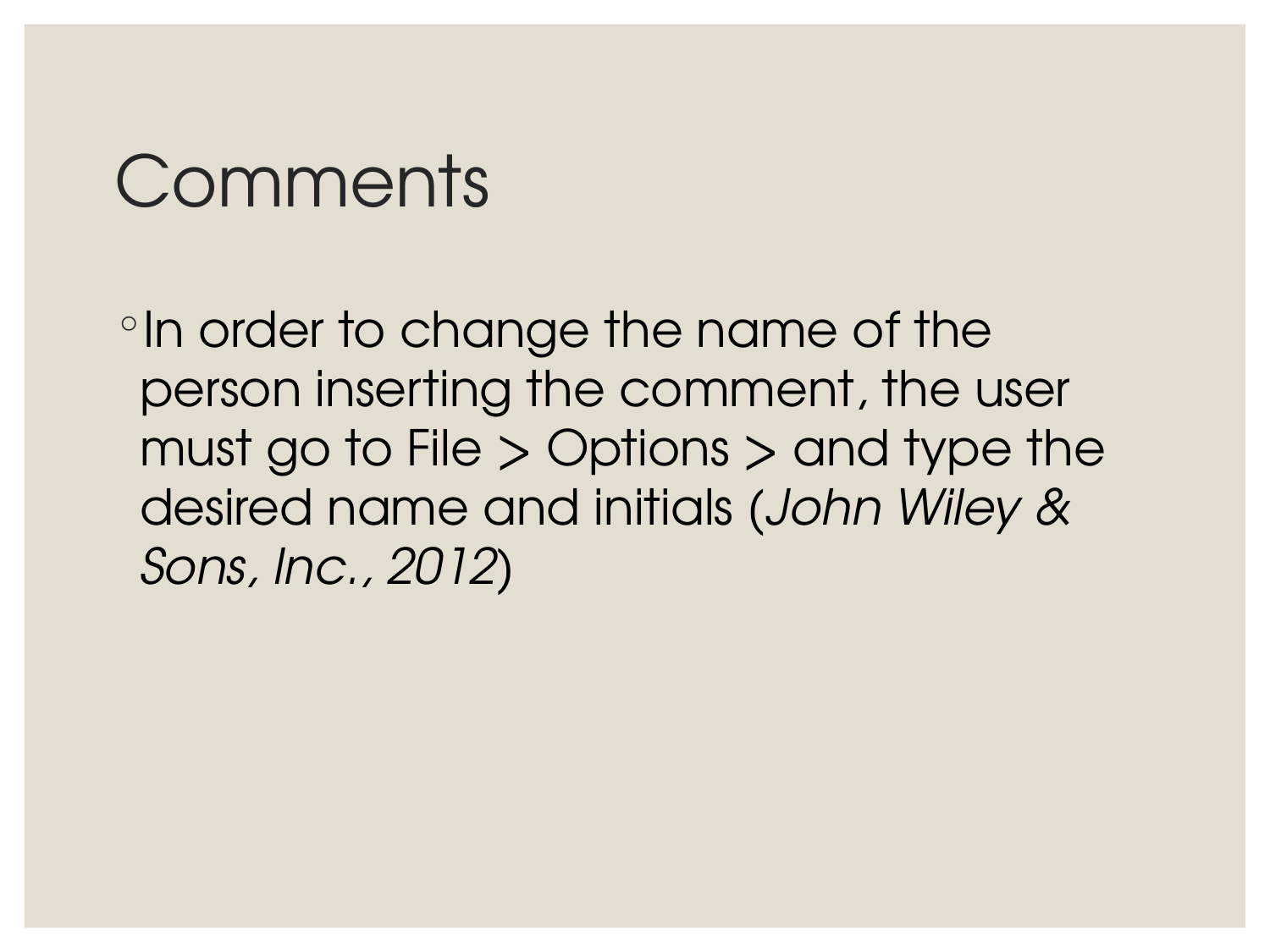

# Comments
In order to change the name of the person inserting the comment, the user must go to File > Options > and type the desired name and initials (John Wiley & Sons, Inc., 2012)